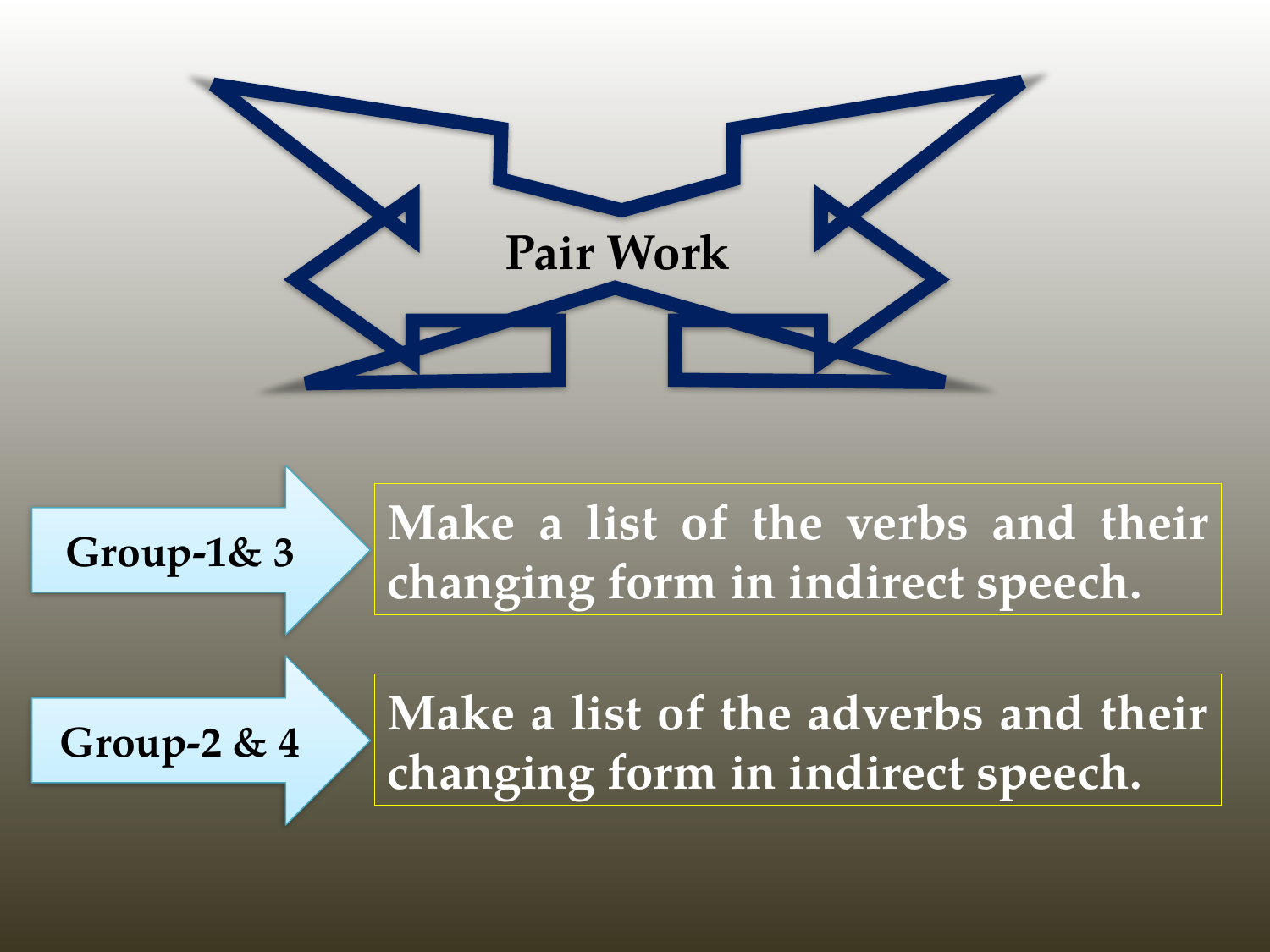

Pair Work
Group-1& 3
Make a list of the verbs and their changing form in indirect speech.
Group-2 & 4
Make a list of the adverbs and their changing form in indirect speech.